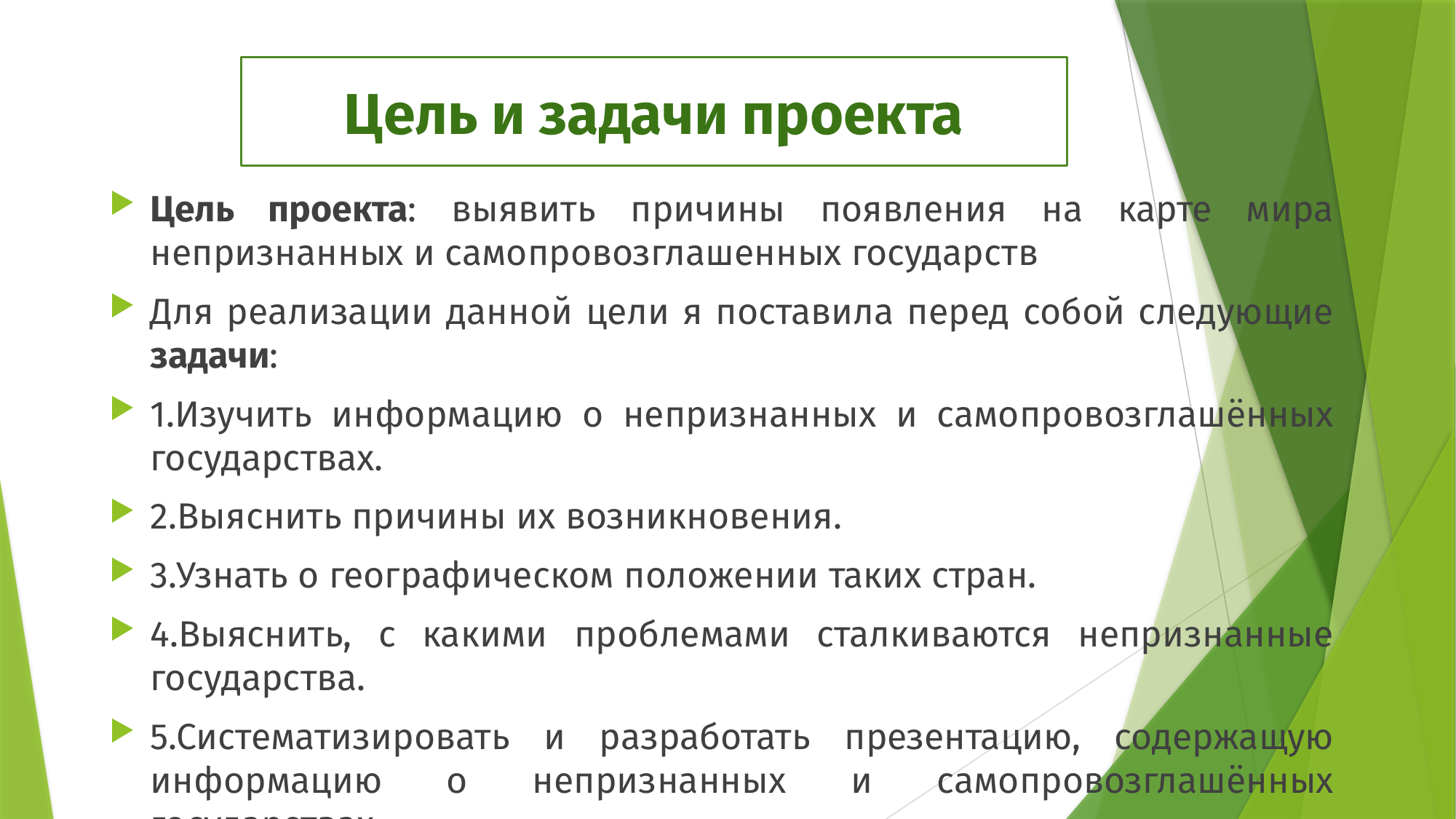

# Цель и задачи проекта
Цель проекта: выявить причины появления на карте мира непризнанных и самопровозглашенных государств
Для реализации данной цели я поставила перед собой следующие задачи:
1.Изучить информацию о непризнанных и самопровозглашённых государствах.
2.Выяснить причины их возникновения.
3.Узнать о географическом положении таких стран.
4.Выяснить, с какими проблемами сталкиваются непризнанные государства.
5.Систематизировать и разработать презентацию, содержащую информацию о непризнанных и самопровозглашённых государствах.